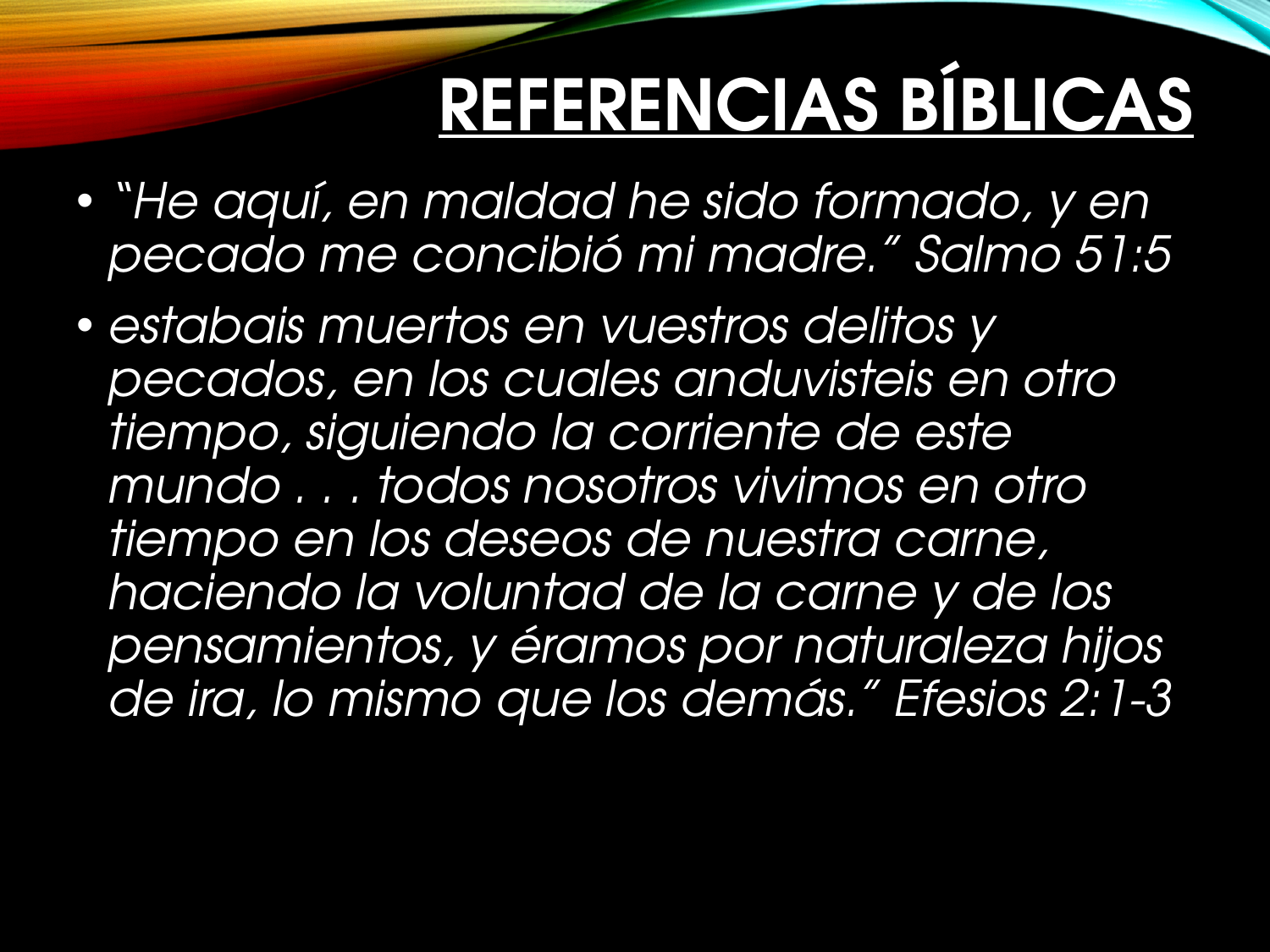

# Referencias Bíblicas
“He aquí, en maldad he sido formado, y en pecado me concibió mi madre.” Salmo 51:5
estabais muertos en vuestros delitos y pecados, en los cuales anduvisteis en otro tiempo, siguiendo la corriente de este mundo . . . todos nosotros vivimos en otro tiempo en los deseos de nuestra carne, haciendo la voluntad de la carne y de los pensamientos, y éramos por naturaleza hijos de ira, lo mismo que los demás.” Efesios 2:1-3